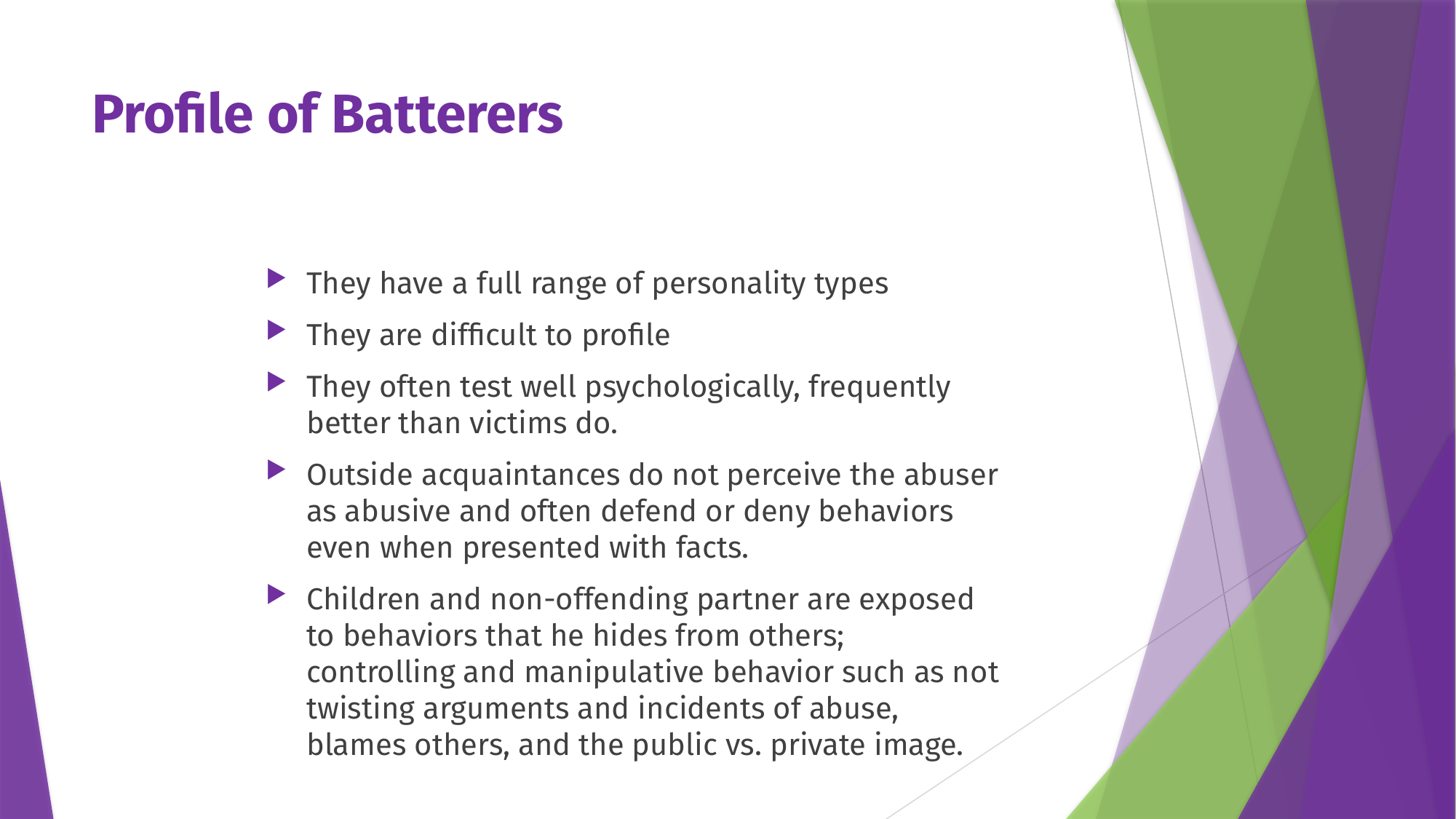

# Profile of Batterers
They have a full range of personality types
They are difficult to profile
They often test well psychologically, frequently better than victims do.
Outside acquaintances do not perceive the abuser as abusive and often defend or deny behaviors even when presented with facts.
Children and non-offending partner are exposed to behaviors that he hides from others; controlling and manipulative behavior such as not twisting arguments and incidents of abuse, blames others, and the public vs. private image.